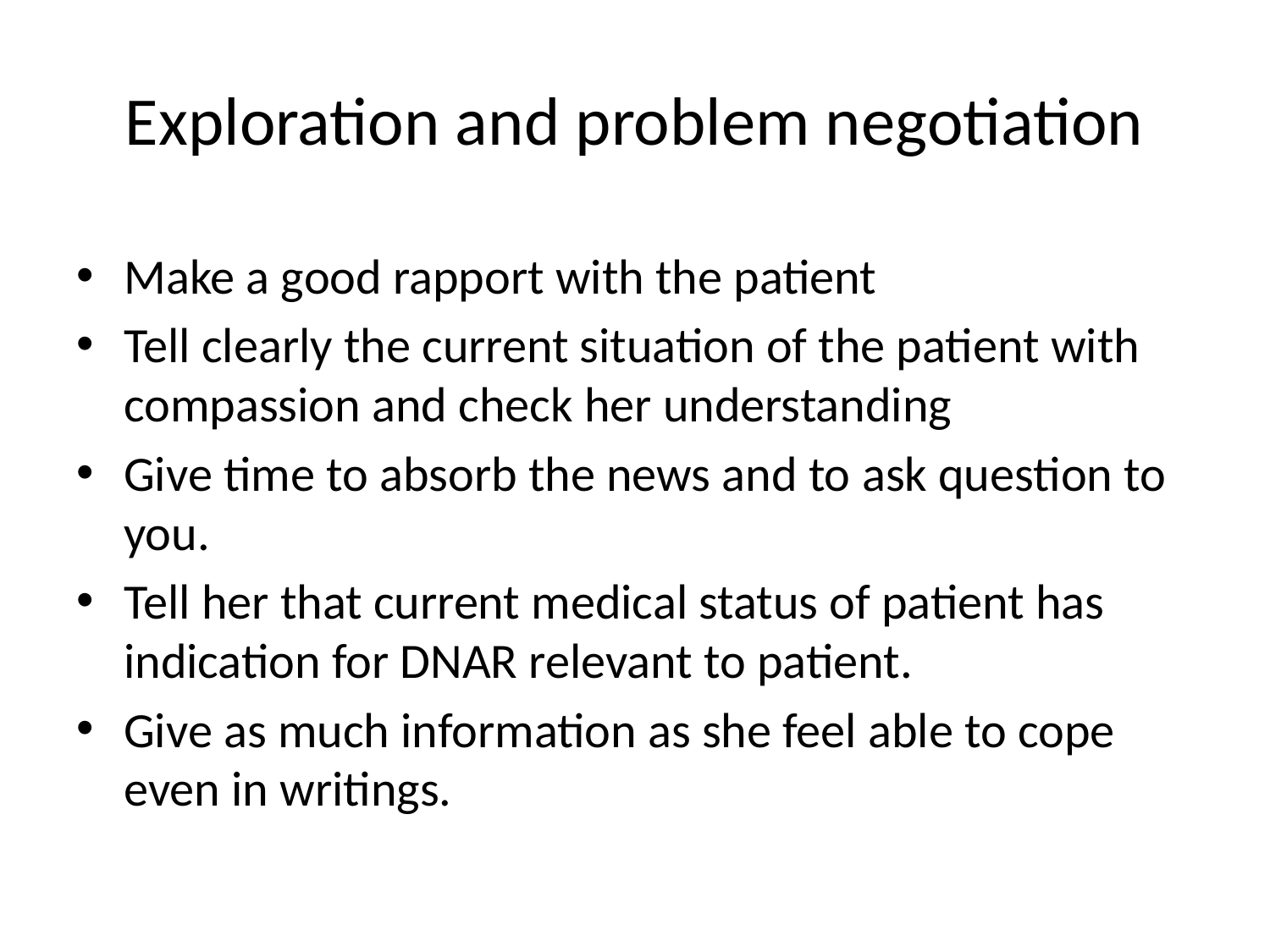

# Exploration and problem negotiation

Make a good rapport with the patient
Tell clearly the current situation of the patient with compassion and check her understanding
Give time to absorb the news and to ask question to you.
Tell her that current medical status of patient has indication for DNAR relevant to patient.
Give as much information as she feel able to cope even in writings.